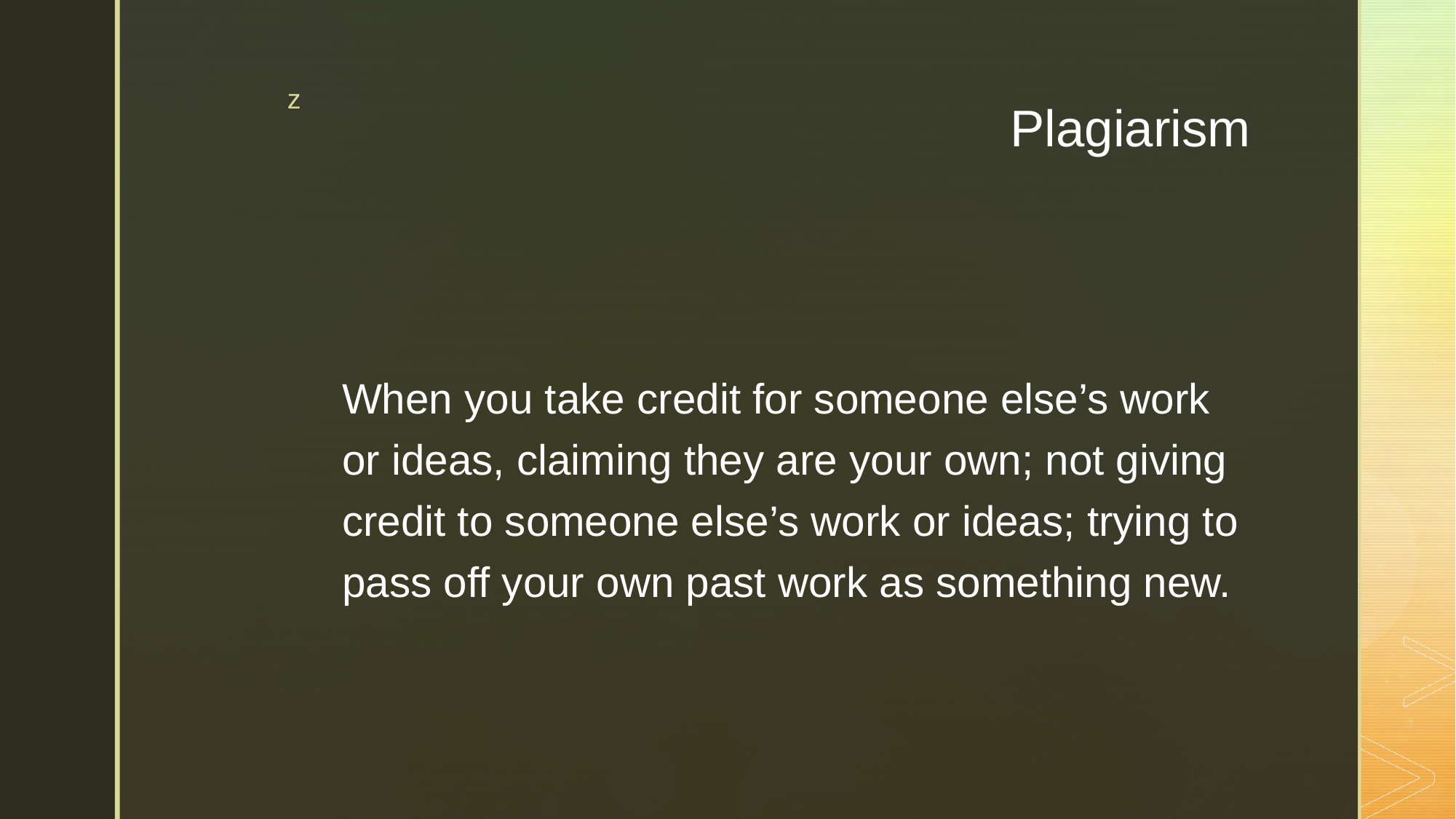

# Plagiarism
When you take credit for someone else’s work or ideas, claiming they are your own; not giving credit to someone else’s work or ideas; trying to pass off your own past work as something new.